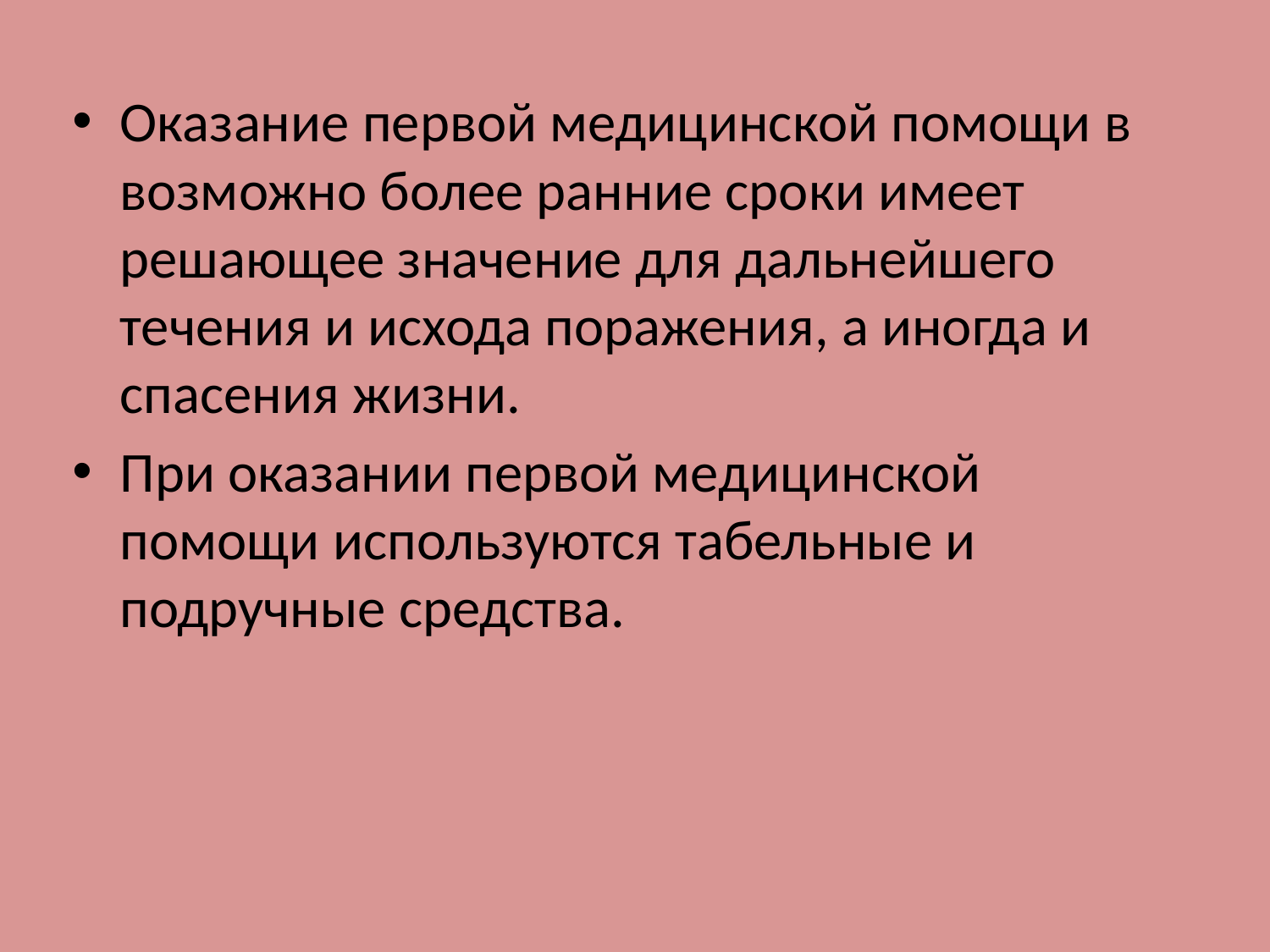

Оказание первой медицинской помощи в возможно более ранние сроки имеет решающее значение для дальнейшего течения и исхода поражения, а иногда и спасения жизни.
При оказании первой медицинской помощи используются табельные и подручные средства.